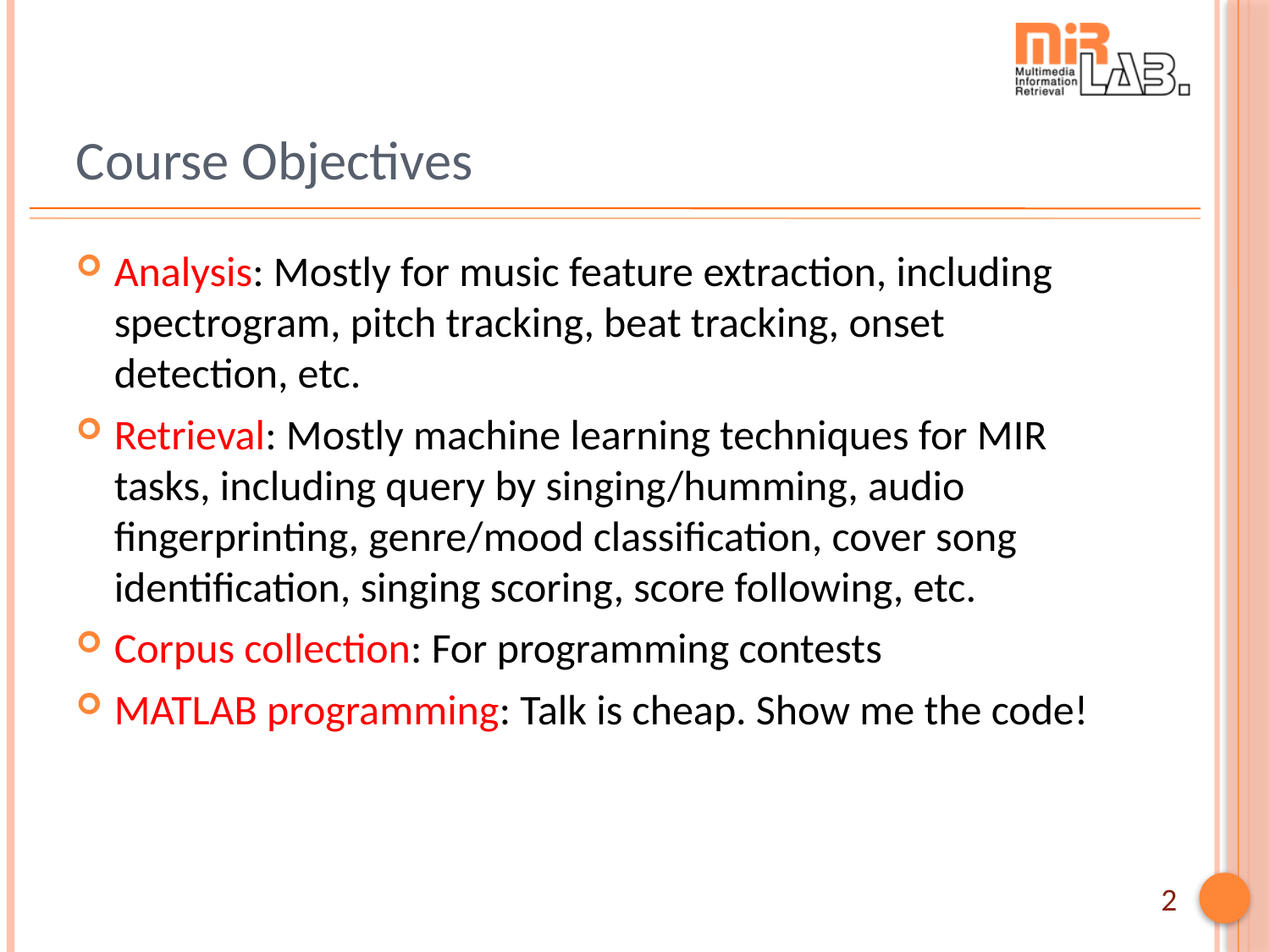

# Course Objectives
Analysis: Mostly for music feature extraction, including spectrogram, pitch tracking, beat tracking, onset detection, etc.
Retrieval: Mostly machine learning techniques for MIR tasks, including query by singing/humming, audio fingerprinting, genre/mood classification, cover song identification, singing scoring, score following, etc.
Corpus collection: For programming contests
MATLAB programming: Talk is cheap. Show me the code!